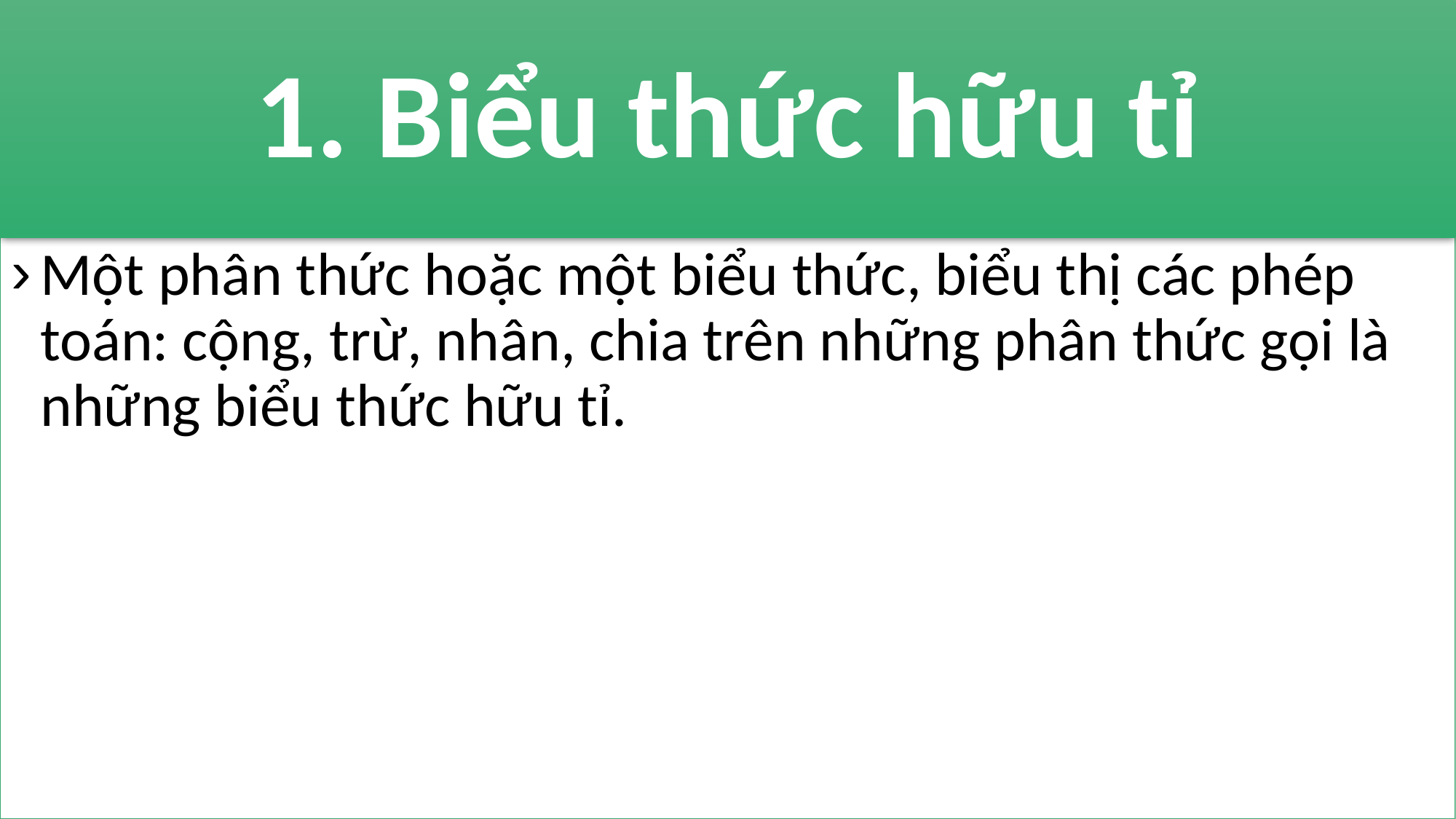

# 1. Biểu thức hữu tỉ
Một phân thức hoặc một biểu thức, biểu thị các phép toán: cộng, trừ, nhân, chia trên những phân thức gọi là những biểu thức hữu tỉ.